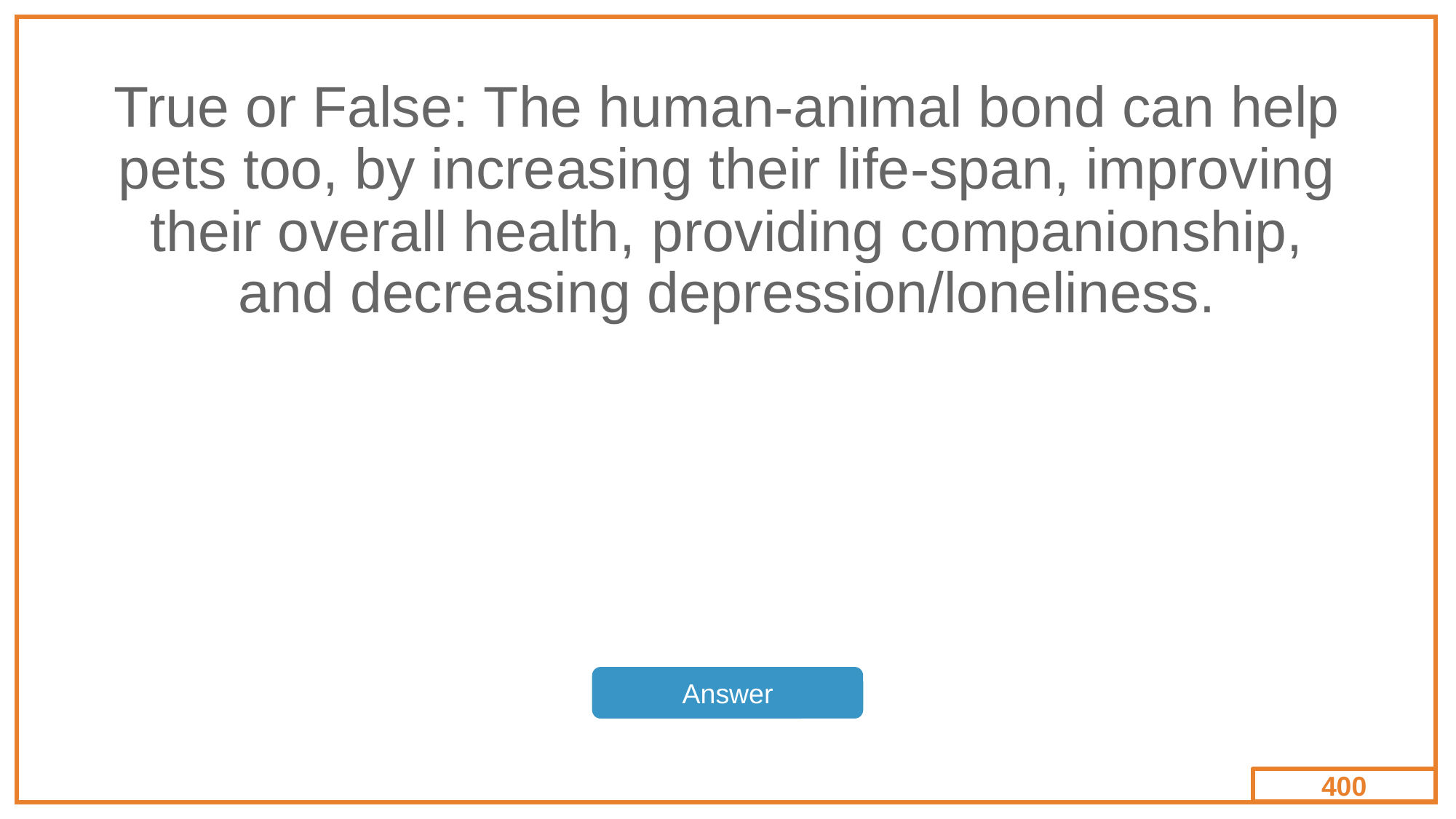

400
# True or False: The human-animal bond can help pets too, by increasing their life-span, improving their overall health, providing companionship, and decreasing depression/loneliness.